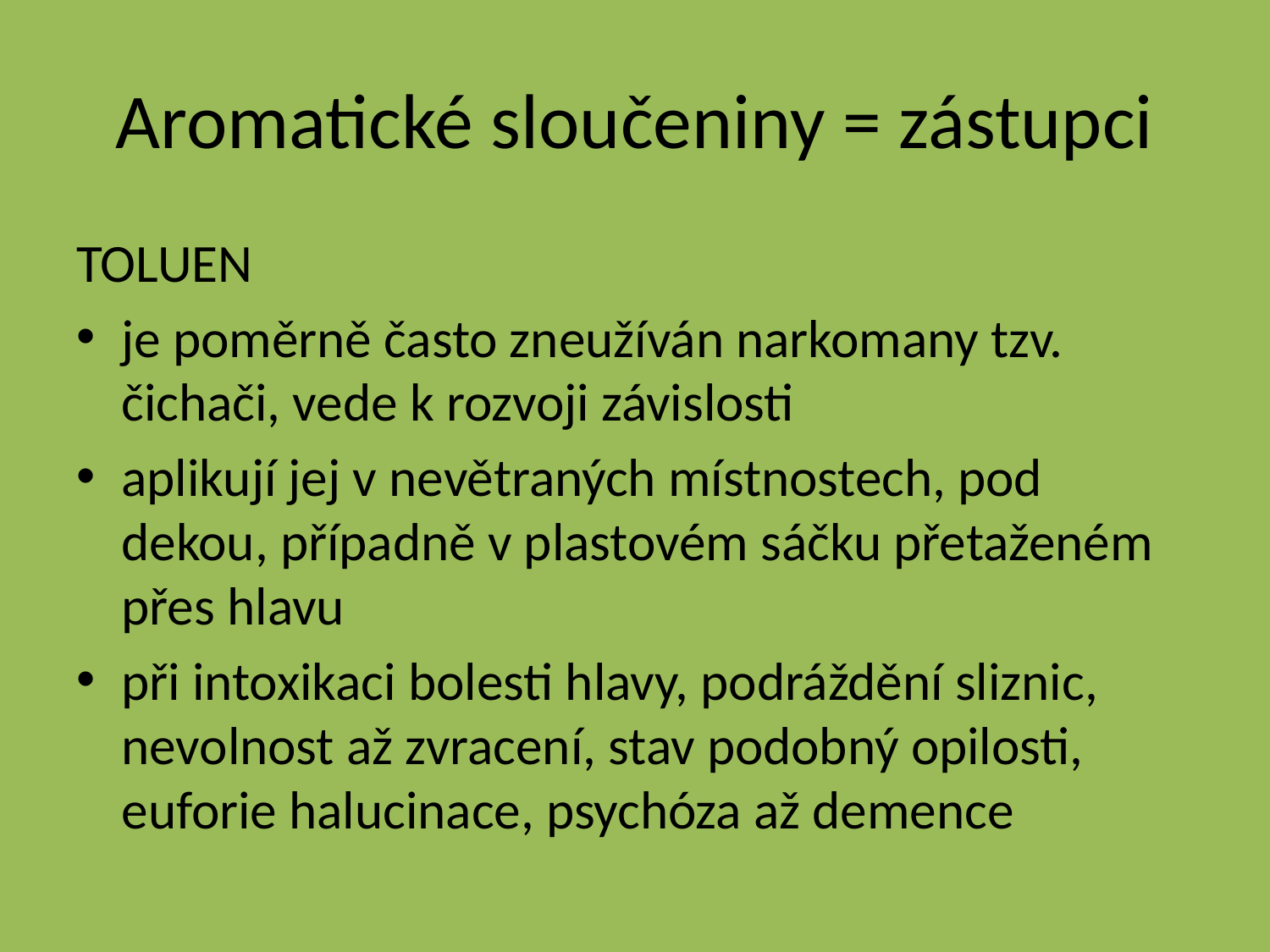

# Aromatické sloučeniny = zástupci
TOLUEN
je poměrně často zneužíván narkomany tzv. čichači, vede k rozvoji závislosti
aplikují jej v nevětraných místnostech, pod dekou, případně v plastovém sáčku přetaženém přes hlavu
při intoxikaci bolesti hlavy, podráždění sliznic, nevolnost až zvracení, stav podobný opilosti, euforie halucinace, psychóza až demence